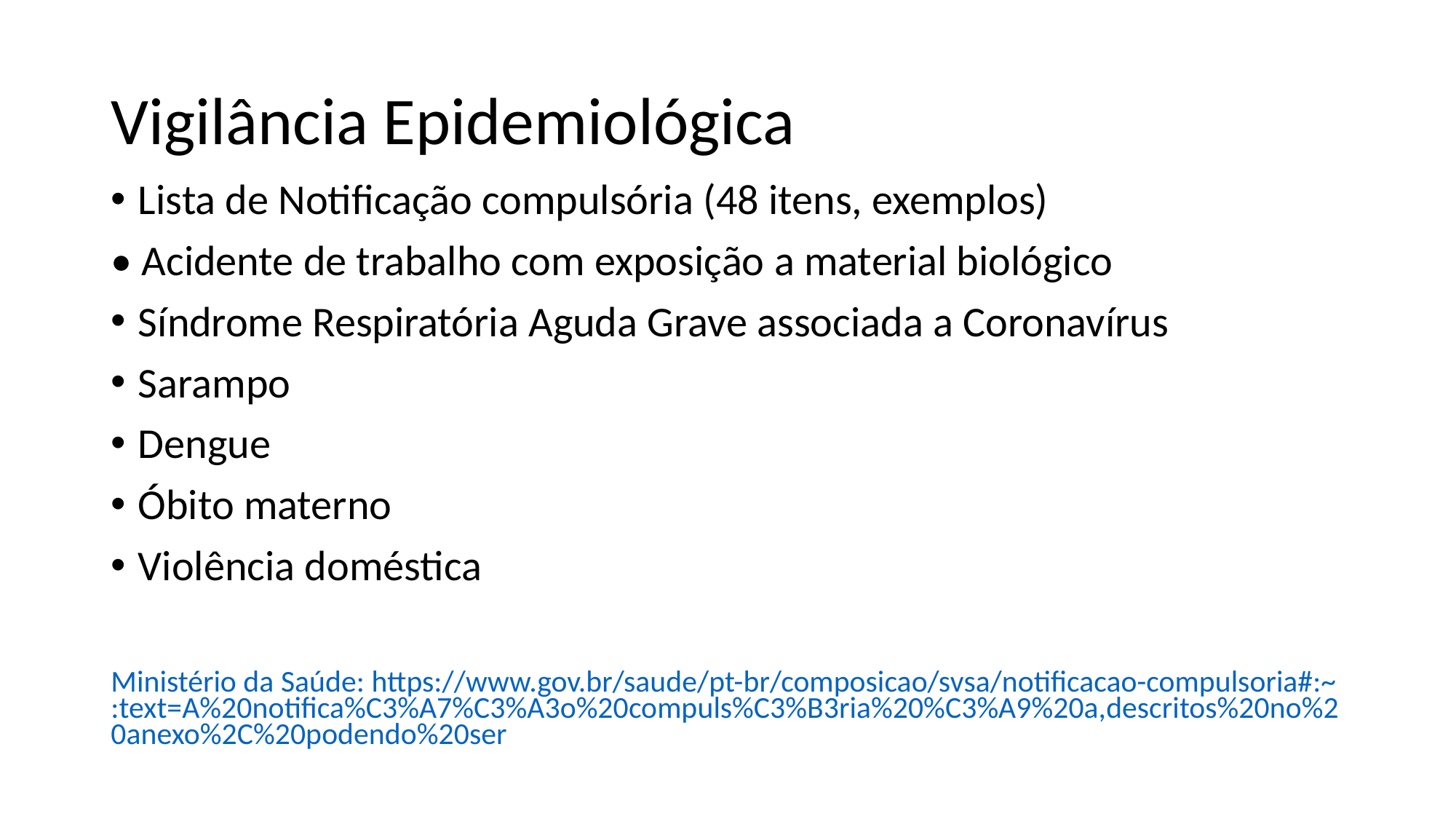

# Vigilância Epidemiológica
Lista de Notificação compulsória (48 itens, exemplos)
• Acidente de trabalho com exposição a material biológico
Síndrome Respiratória Aguda Grave associada a Coronavírus
Sarampo
Dengue
Óbito materno
Violência doméstica

Ministério da Saúde: https://www.gov.br/saude/pt-br/composicao/svsa/notificacao-compulsoria#:~:text=A%20notifica%C3%A7%C3%A3o%20compuls%C3%B3ria%20%C3%A9%20a,descritos%20no%20anexo%2C%20podendo%20ser